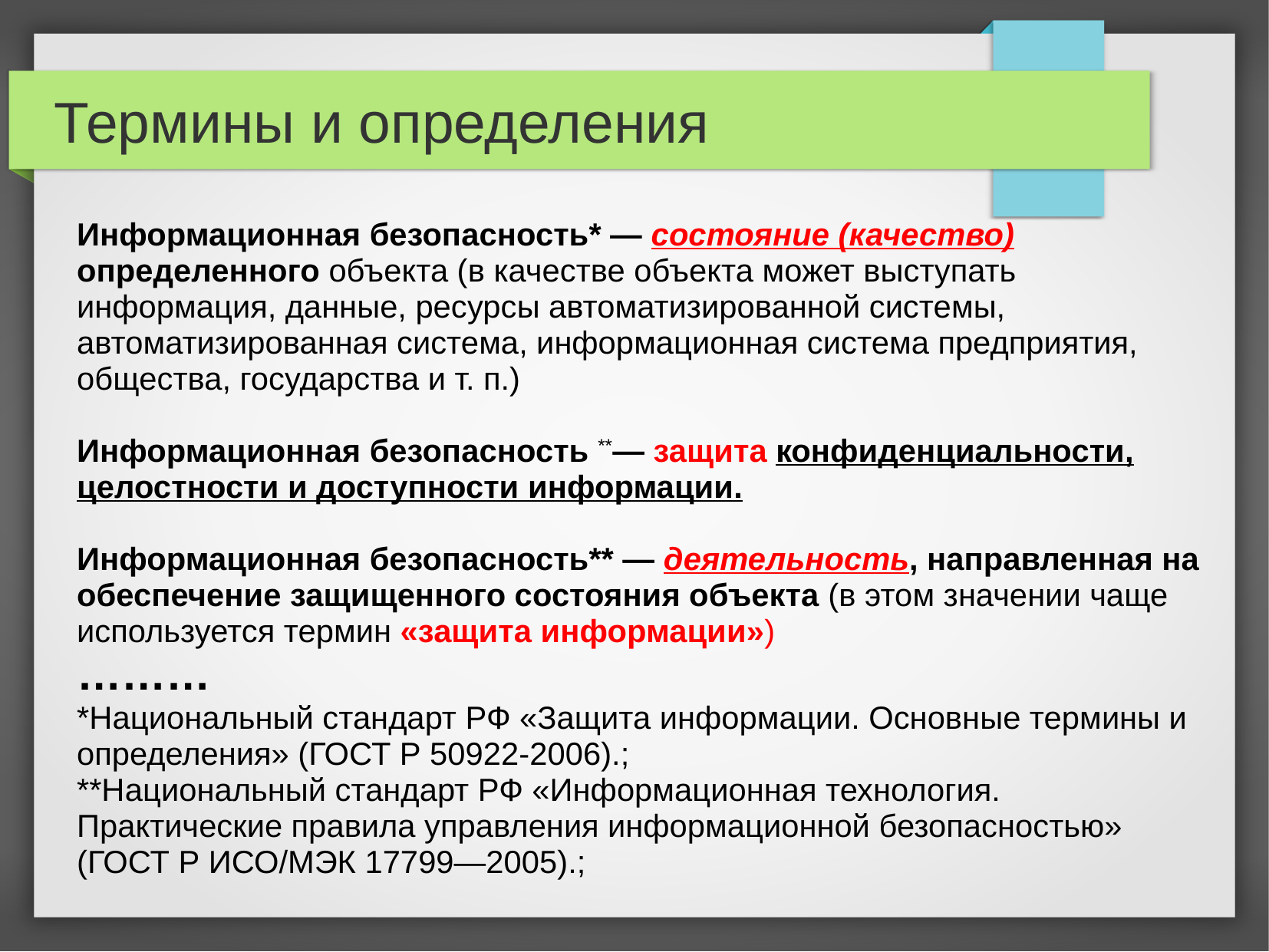

# Термины и определения
Информационная безопасность* — состояние (качество) определенного объекта (в качестве объекта может выступать информация, данные, ресурсы автоматизированной системы, автоматизированная система, информационная система предприятия, общества, государства и т. п.)

Информационная безопасность **— защита конфиденциальности, целостности и доступности информации.

Информационная безопасность** — деятельность, направленная на обеспечение защищенного состояния объекта (в этом значении чаще используется термин «защита информации»)
………
*Национальный стандарт РФ «Защита информации. Основные термины и определения» (ГОСТ Р 50922-2006).;
**Национальный стандарт РФ «Информационная технология. Практические правила управления информационной безопасностью» (ГОСТ Р ИСО/МЭК 17799—2005).;